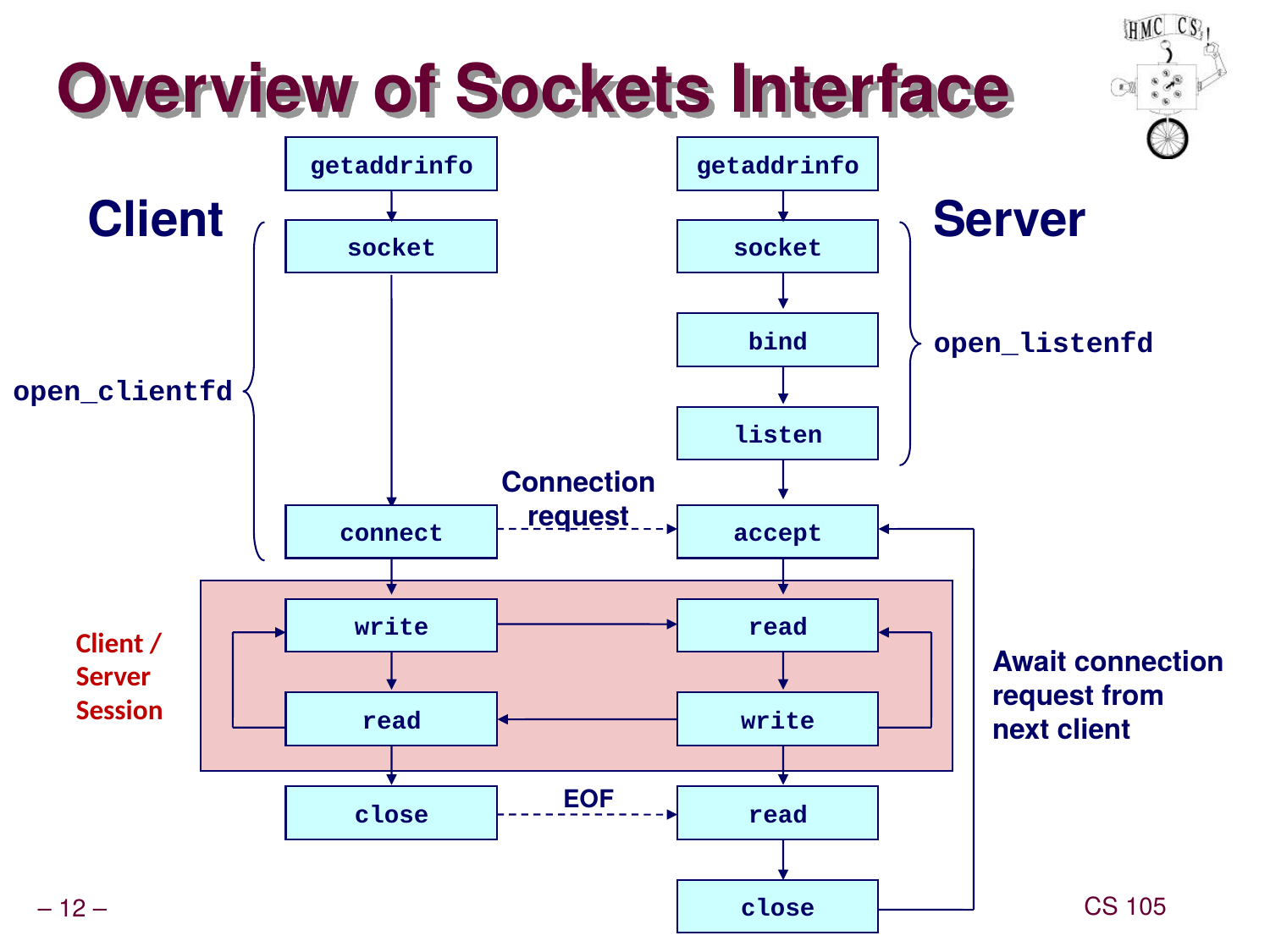

# Overview of Sockets Interface
getaddrinfo
getaddrinfo
Client
Server

socket
socket

bind
open_listenfd

open_clientfd
listen
Connection
request

connect
accept

Client / Server
Session

write
read

Await connection
request from
next client

read
write

EOF
read
close

close